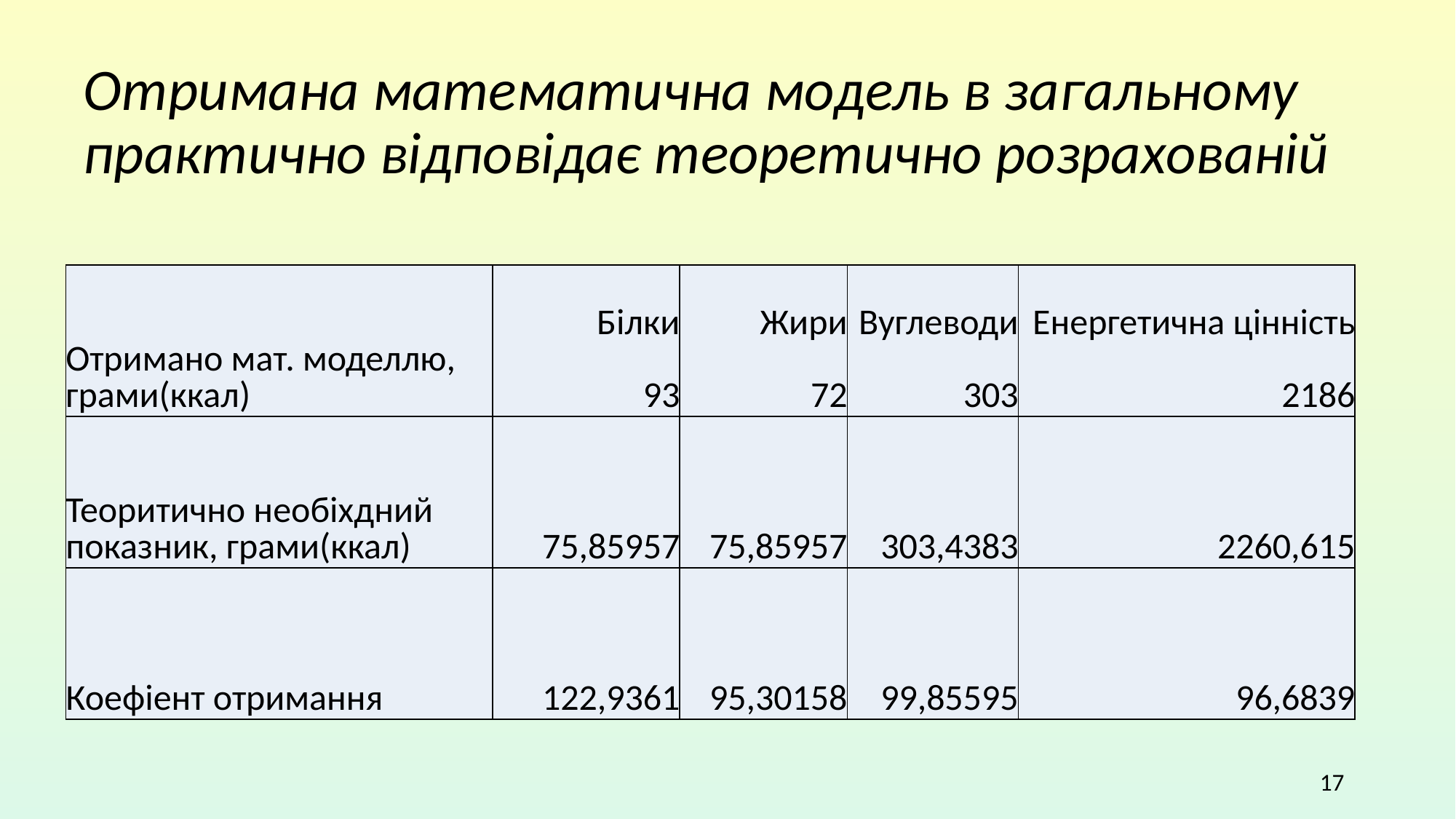

# Отримана математична модель в загальному  практично відповідає теоретично розрахованій
| Отримано мат. моделлю, грами(ккал) | Білки 93 | Жири 72 | Вуглеводи 303 | Енергетична цінність 2186 |
| --- | --- | --- | --- | --- |
| Теоритично необіхдний показник, грами(ккал) | 75,85957 | 75,85957 | 303,4383 | 2260,615 |
| Коефіент отримання | 122,9361 | 95,30158 | 99,85595 | 96,6839 |
17